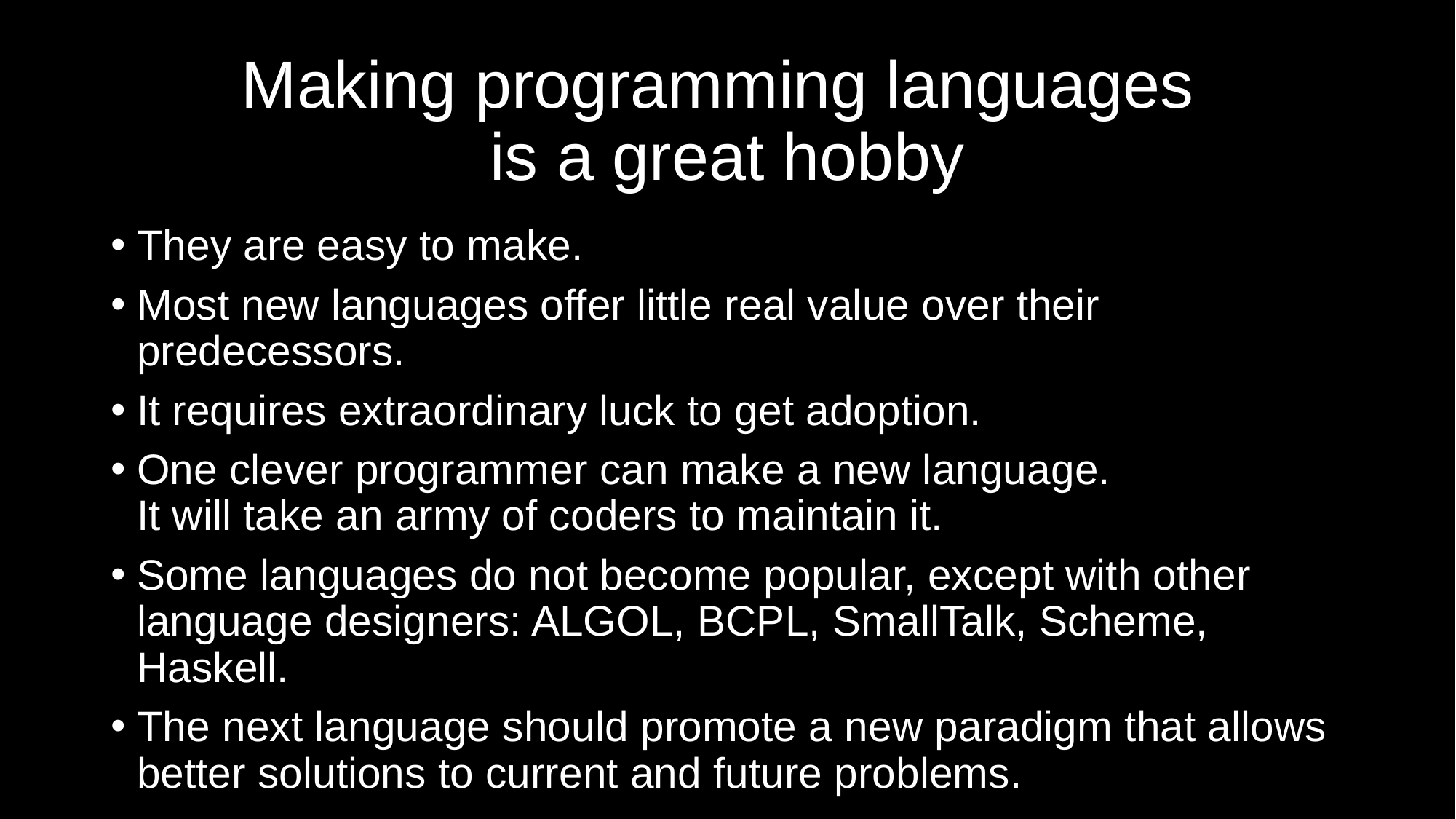

# Making programming languages is a great hobby
They are easy to make.
Most new languages offer little real value over their predecessors.
It requires extraordinary luck to get adoption.
One clever programmer can make a new language.
It will take an army of coders to maintain it.
Some languages do not become popular, except with other language designers: ALGOL, BCPL, SmallTalk, Scheme, Haskell.
The next language should promote a new paradigm that allows better solutions to current and future problems.